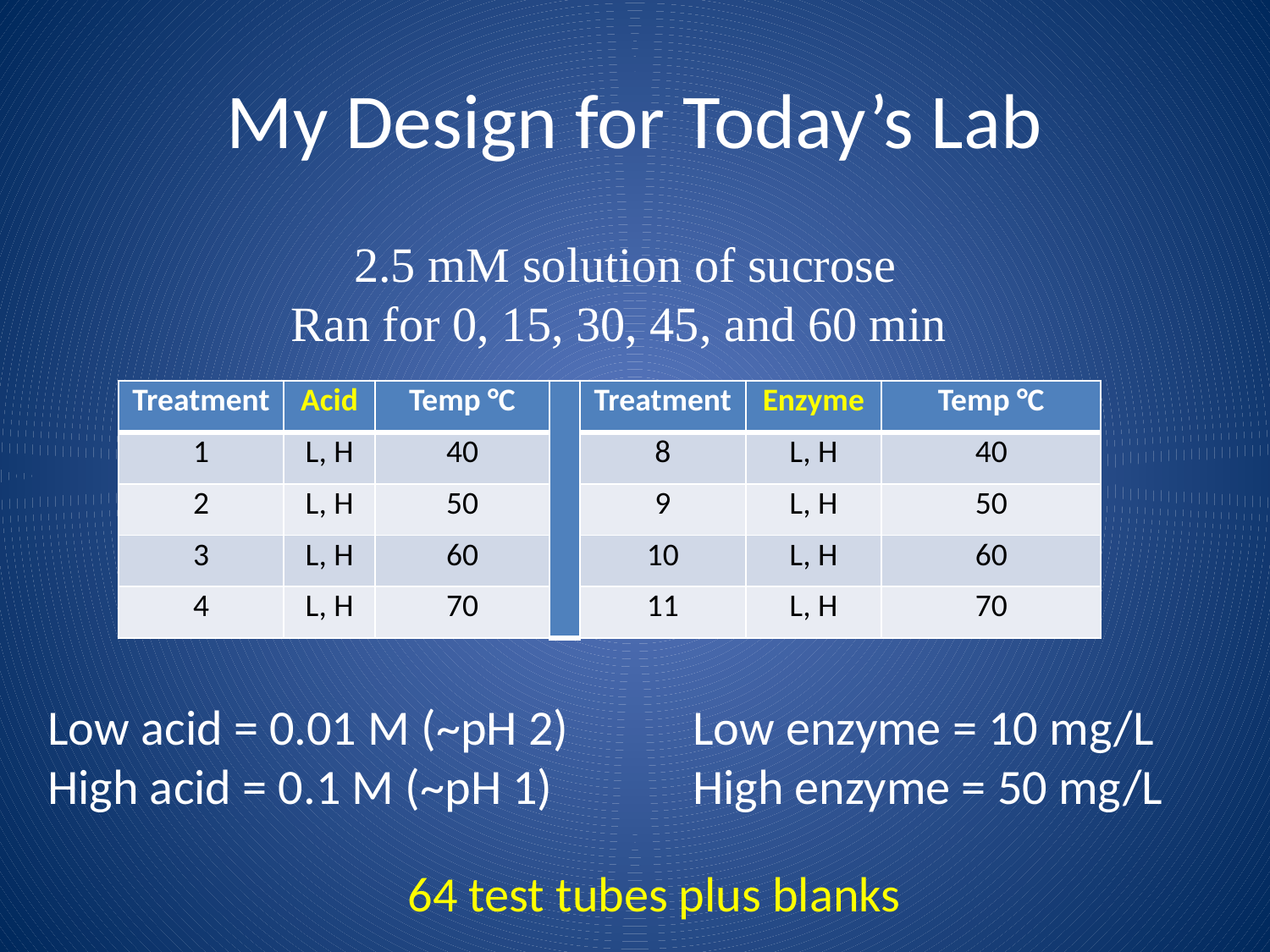

# My Design for Today’s Lab
2.5 mM solution of sucrose
Ran for 0, 15, 30, 45, and 60 min
| Treatment | Acid | Temp °C |  | Treatment | Enzyme | Temp °C |
| --- | --- | --- | --- | --- | --- | --- |
| 1 | L, H | 40 |  | 8 | L, H | 40 |
| 2 | L, H | 50 |  | 9 | L, H | 50 |
| 3 | L, H | 60 |  | 10 | L, H | 60 |
| 4 | L, H | 70 |  | 11 | L, H | 70 |
Low enzyme = 10 mg/L
High enzyme = 50 mg/L
Low acid = 0.01 M (~pH 2)
High acid = 0.1 M (~pH 1)
64 test tubes plus blanks